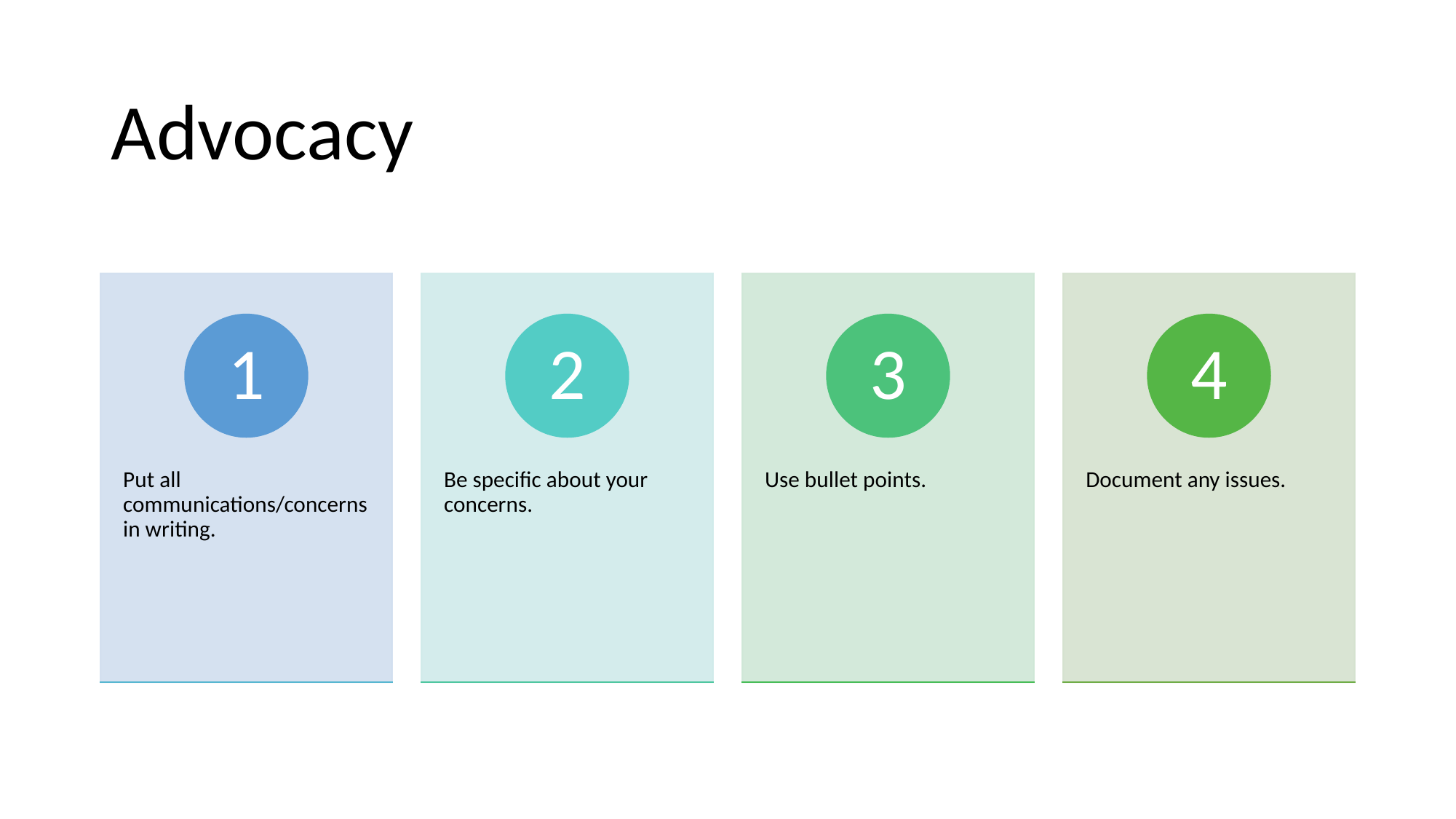

# Advocacy
Put all communications/concerns in writing.
1
Be specific about your concerns.
2
Use bullet points.
3
Document any issues.
4